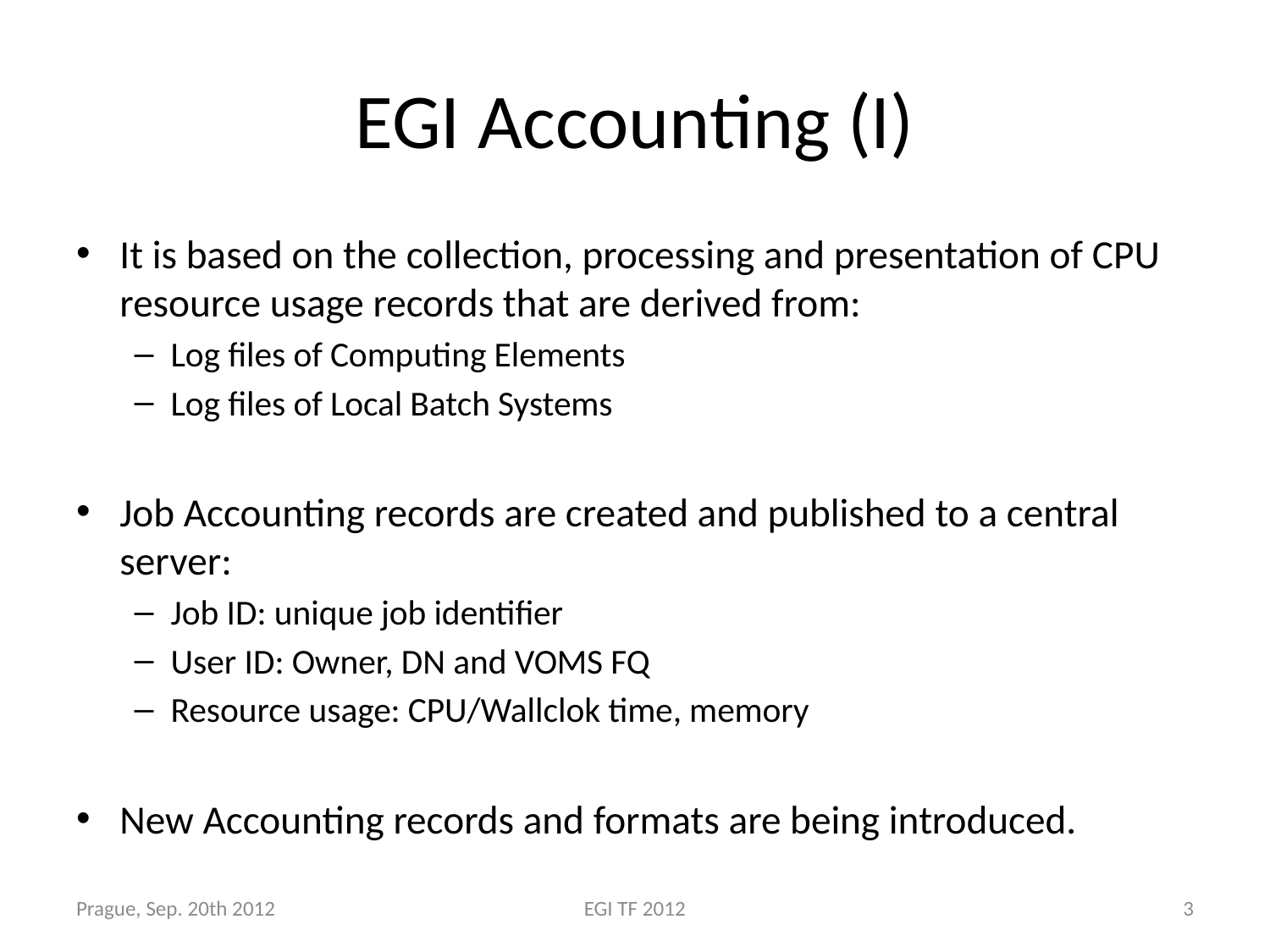

# EGI Accounting (I)
It is based on the collection, processing and presentation of CPU resource usage records that are derived from:
Log files of Computing Elements
Log files of Local Batch Systems

Job Accounting records are created and published to a central server:
Job ID: unique job identifier
User ID: Owner, DN and VOMS FQ
Resource usage: CPU/Wallclok time, memory

New Accounting records and formats are being introduced.
Prague, Sep. 20th 2012
EGI TF 2012
3